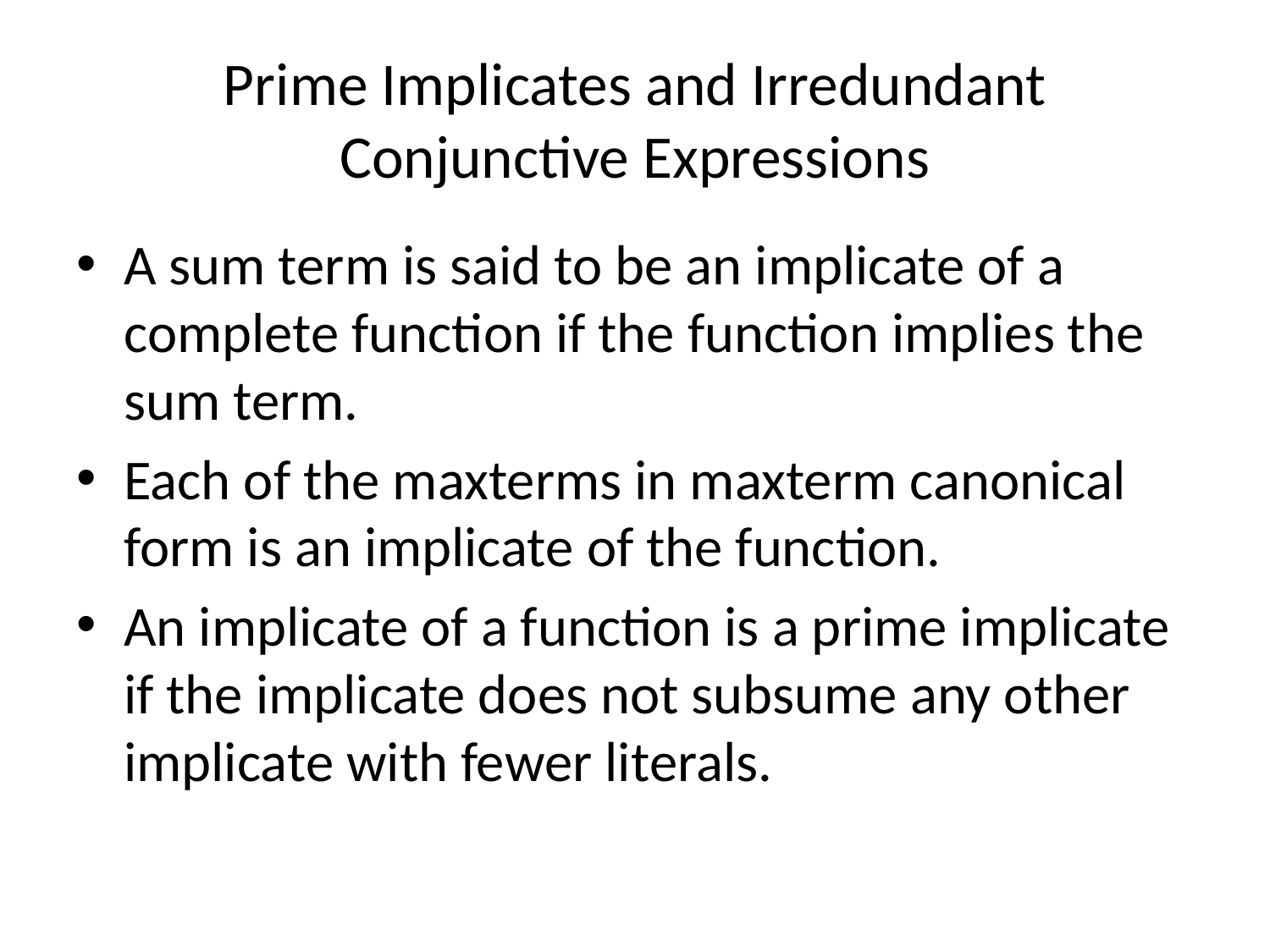

# Prime Implicates and Irredundant Conjunctive Expressions
A sum term is said to be an implicate of a complete function if the function implies the sum term.
Each of the maxterms in maxterm canonical form is an implicate of the function.
An implicate of a function is a prime implicate if the implicate does not subsume any other implicate with fewer literals.